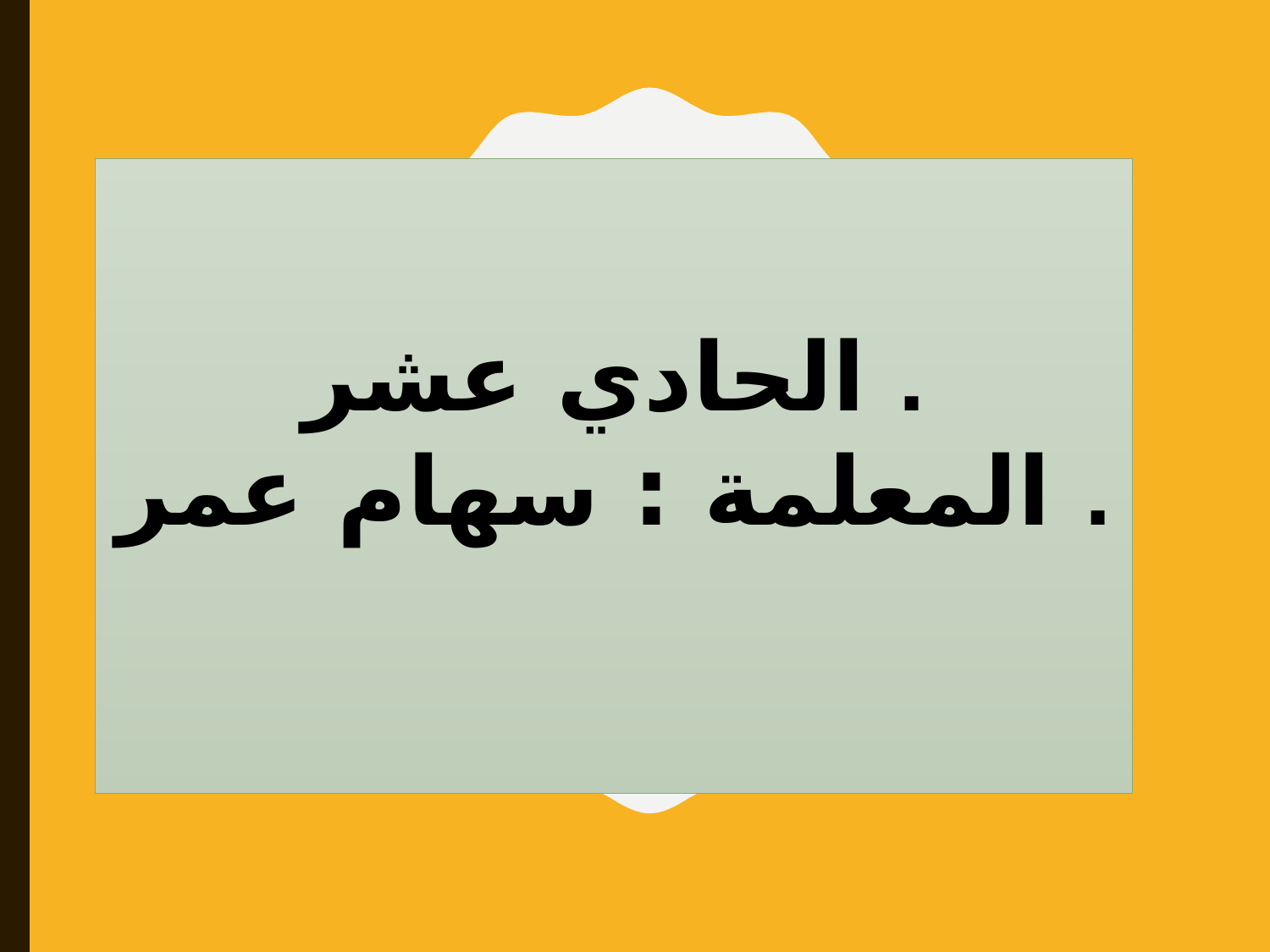

#
الحادي عشر .
المعلمة : سهام عمر .